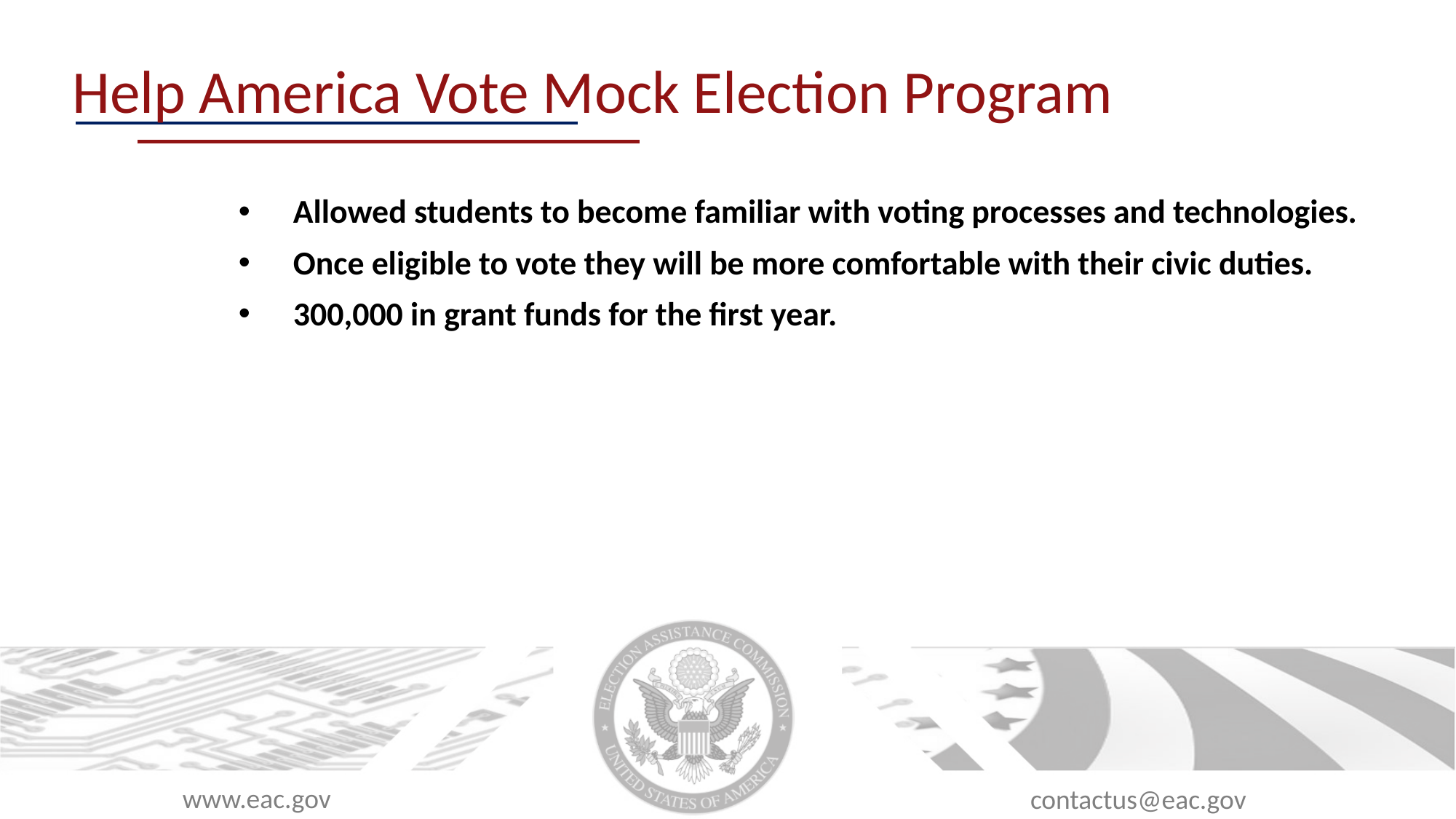

# Help America Vote Mock Election Program
Allowed students to become familiar with voting processes and technologies.
Once eligible to vote they will be more comfortable with their civic duties.
300,000 in grant funds for the first year.